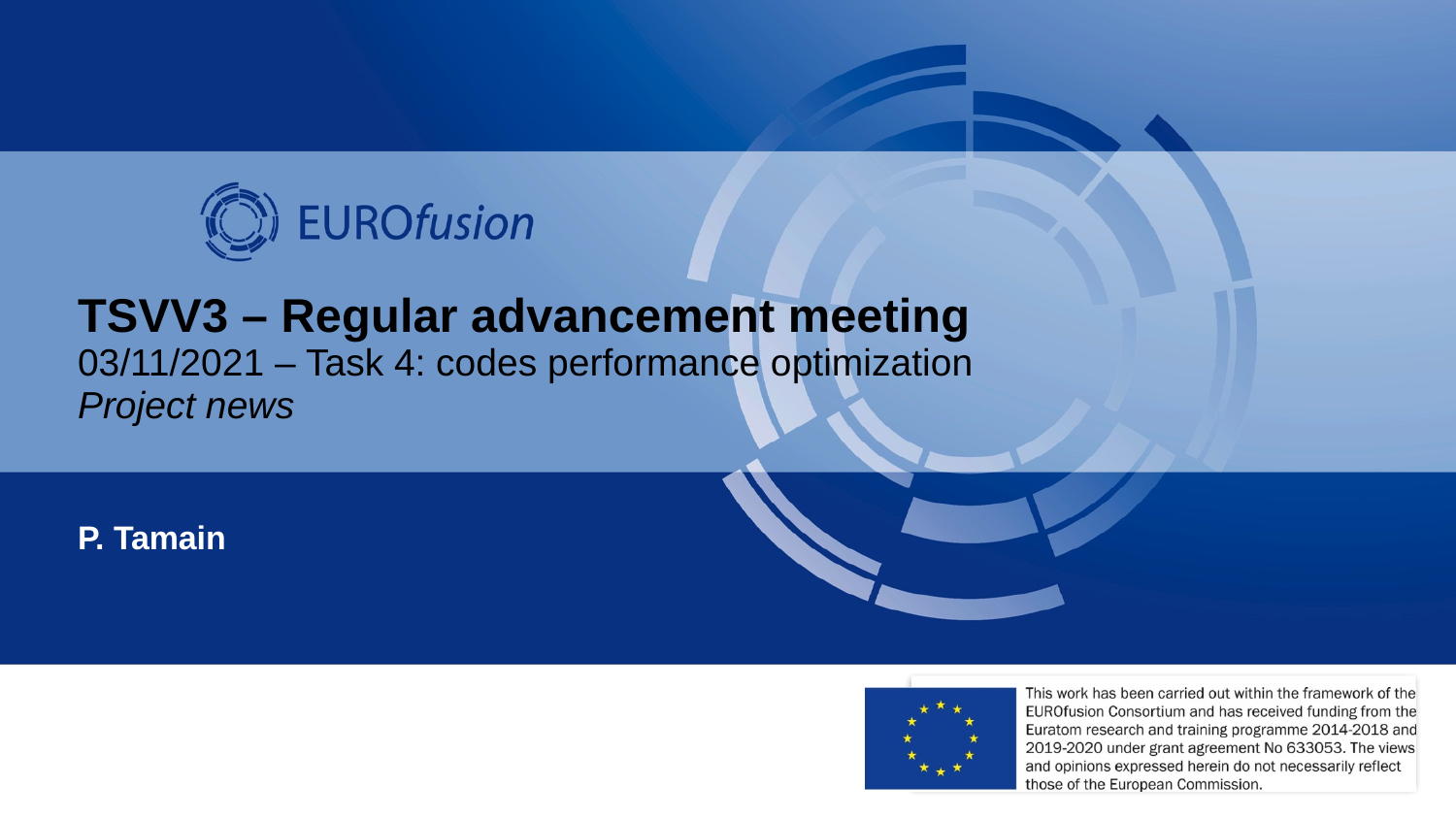

# TSVV3 – Regular advancement meeting 03/11/2021 – Task 4: codes performance optimization Project news
P. Tamain